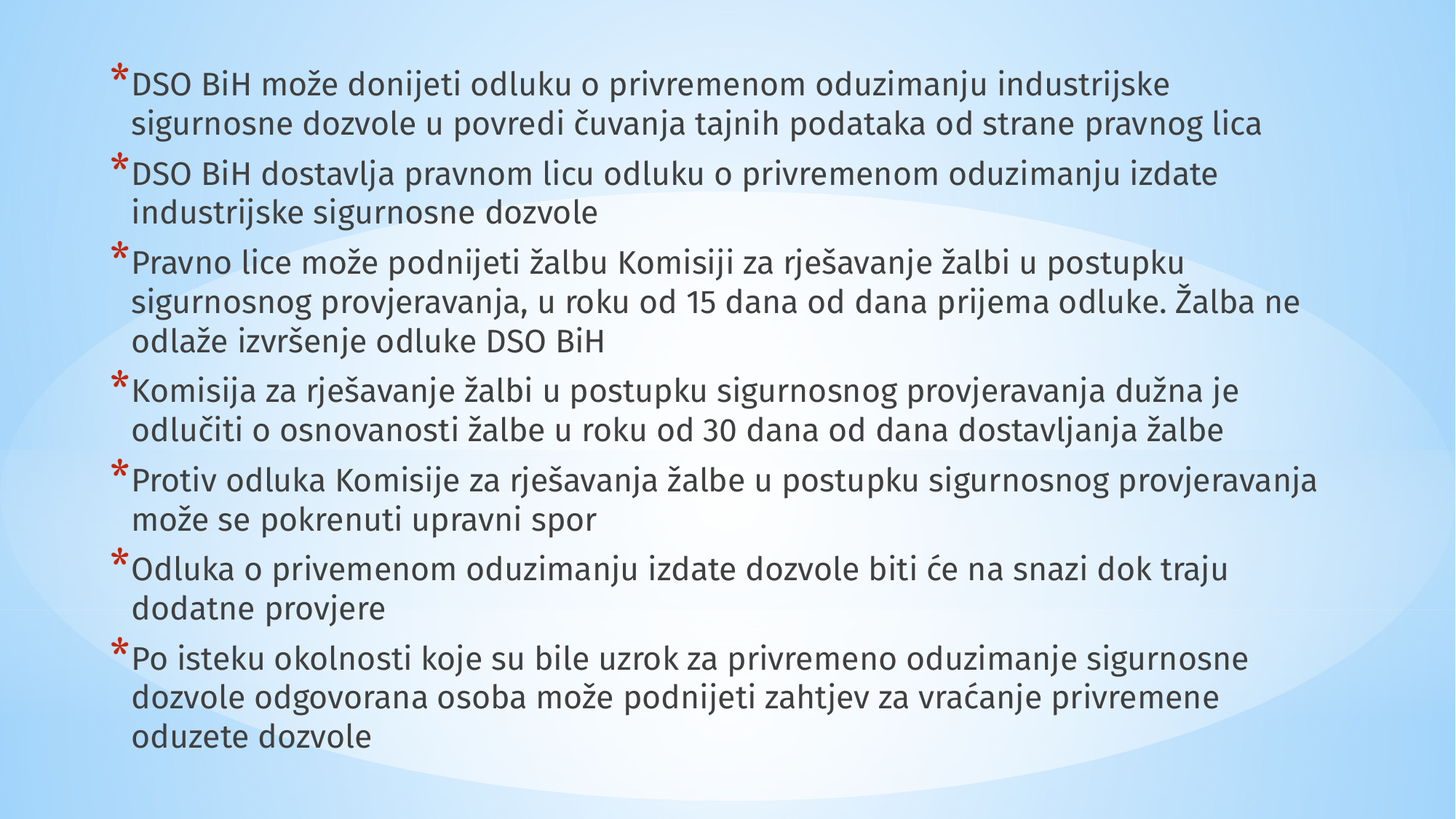

DSO BiH može donijeti odluku o privremenom oduzimanju industrijske sigurnosne dozvole u povredi čuvanja tajnih podataka od strane pravnog lica
DSO BiH dostavlja pravnom licu odluku o privremenom oduzimanju izdate industrijske sigurnosne dozvole
Pravno lice može podnijeti žalbu Komisiji za rješavanje žalbi u postupku sigurnosnog provjeravanja, u roku od 15 dana od dana prijema odluke. Žalba ne odlaže izvršenje odluke DSO BiH
Komisija za rješavanje žalbi u postupku sigurnosnog provjeravanja dužna je odlučiti o osnovanosti žalbe u roku od 30 dana od dana dostavljanja žalbe
Protiv odluka Komisije za rješavanja žalbe u postupku sigurnosnog provjeravanja može se pokrenuti upravni spor
Odluka o privemenom oduzimanju izdate dozvole biti će na snazi dok traju dodatne provjere
Po isteku okolnosti koje su bile uzrok za privremeno oduzimanje sigurnosne dozvole odgovorana osoba može podnijeti zahtjev za vraćanje privremene oduzete dozvole